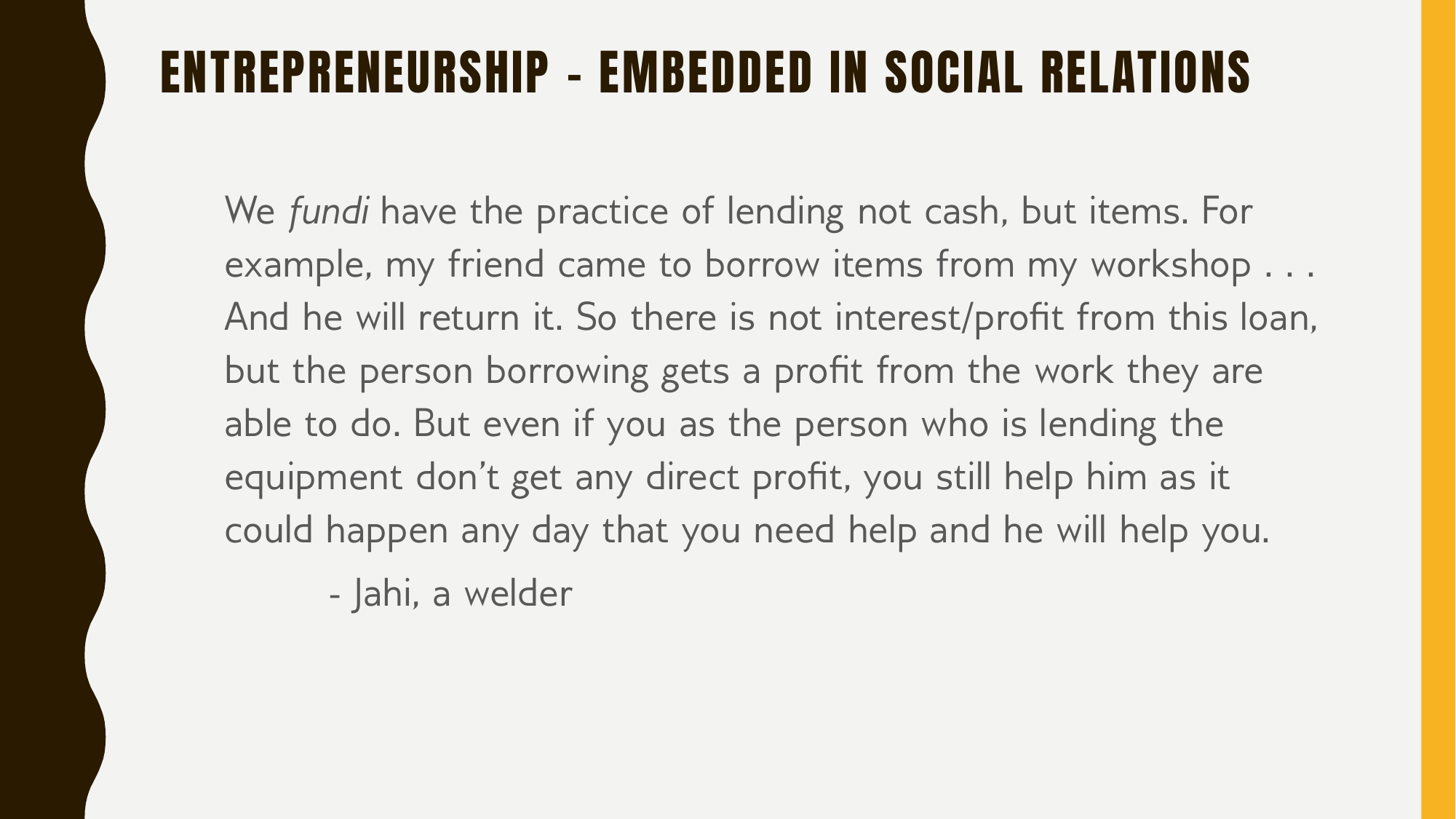

# Entrepreneurship – embedded in social relations
We fundi have the practice of lending not cash, but items. For example, my friend came to borrow items from my workshop . . . And he will return it. So there is not interest/profit from this loan, but the person borrowing gets a profit from the work they are able to do. But even if you as the person who is lending the equipment don’t get any direct profit, you still help him as it could happen any day that you need help and he will help you.
	- Jahi, a welder